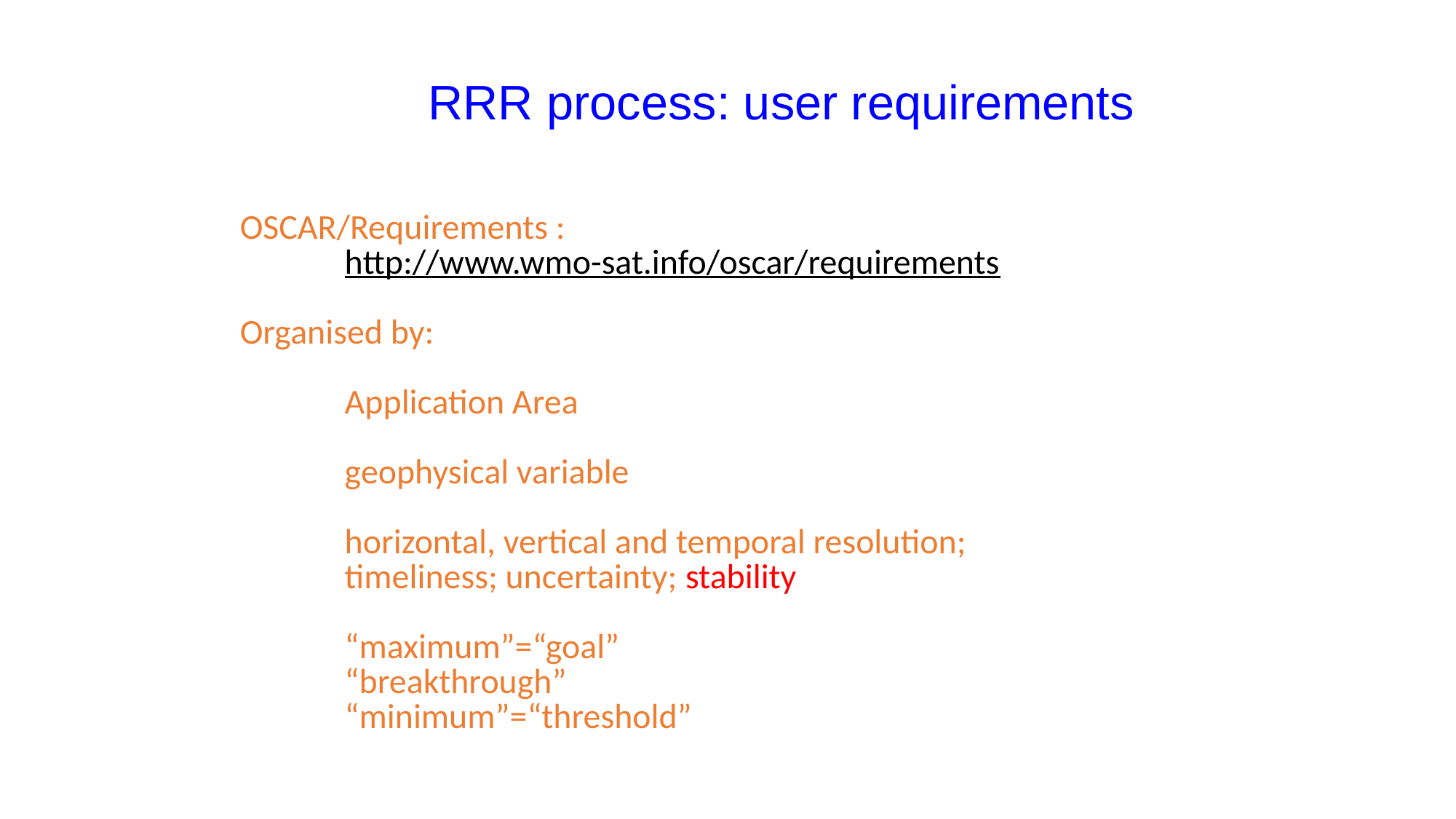

RRR process: user requirements
# OSCAR/Requirements : http://www.wmo-sat.info/oscar/requirements Organised by: Application Area geophysical variable horizontal, vertical and temporal resolution; timeliness; uncertainty; stability “maximum”=“goal” “breakthrough” “minimum”=“threshold”